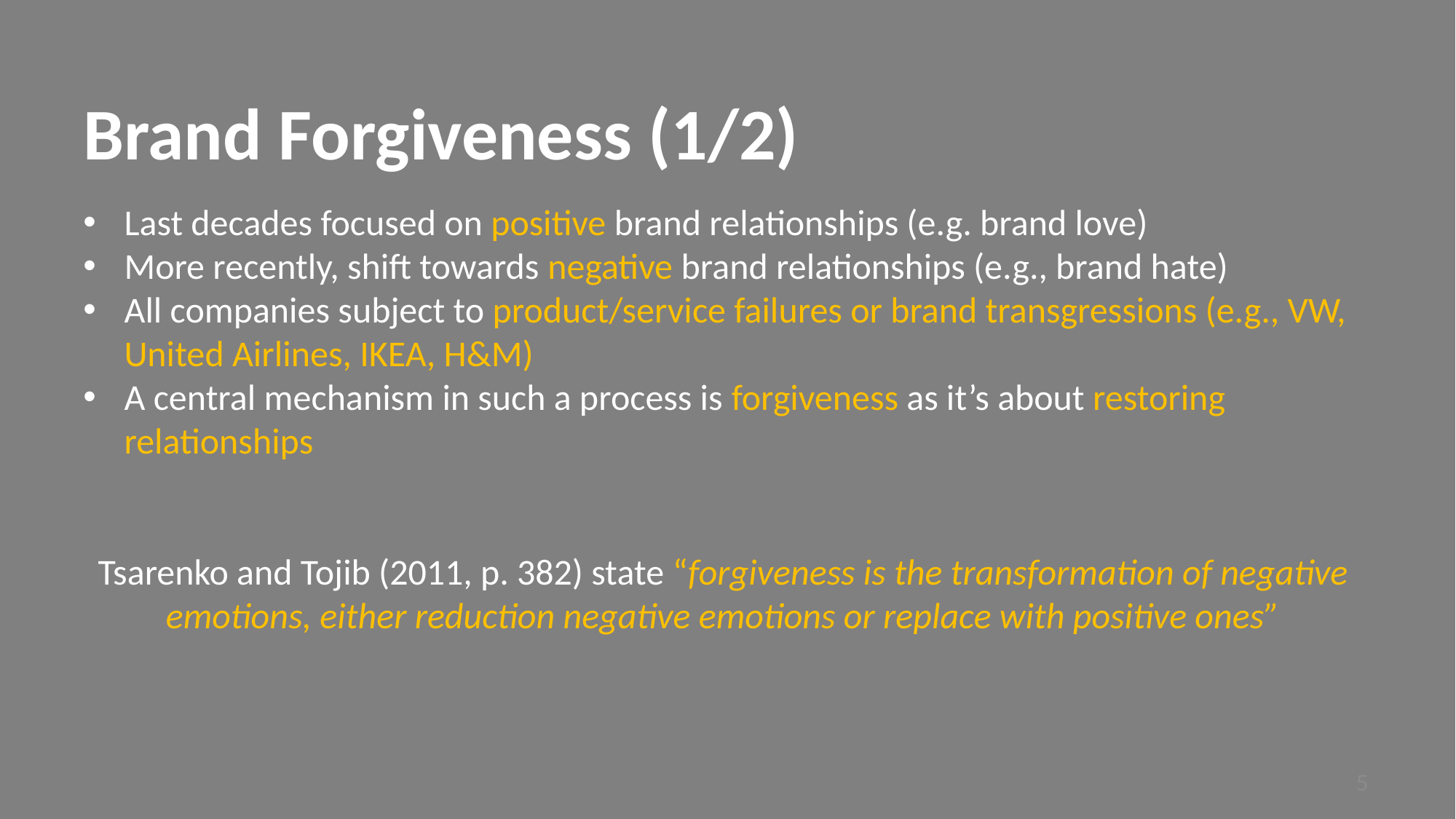

Brand Forgiveness (1/2)
Last decades focused on positive brand relationships (e.g. brand love)
More recently, shift towards negative brand relationships (e.g., brand hate)
All companies subject to product/service failures or brand transgressions (e.g., VW, United Airlines, IKEA, H&M)
A central mechanism in such a process is forgiveness as it’s about restoring relationships

Tsarenko and Tojib (2011, p. 382) state “forgiveness is the transformation of negative emotions, either reduction negative emotions or replace with positive ones”

5